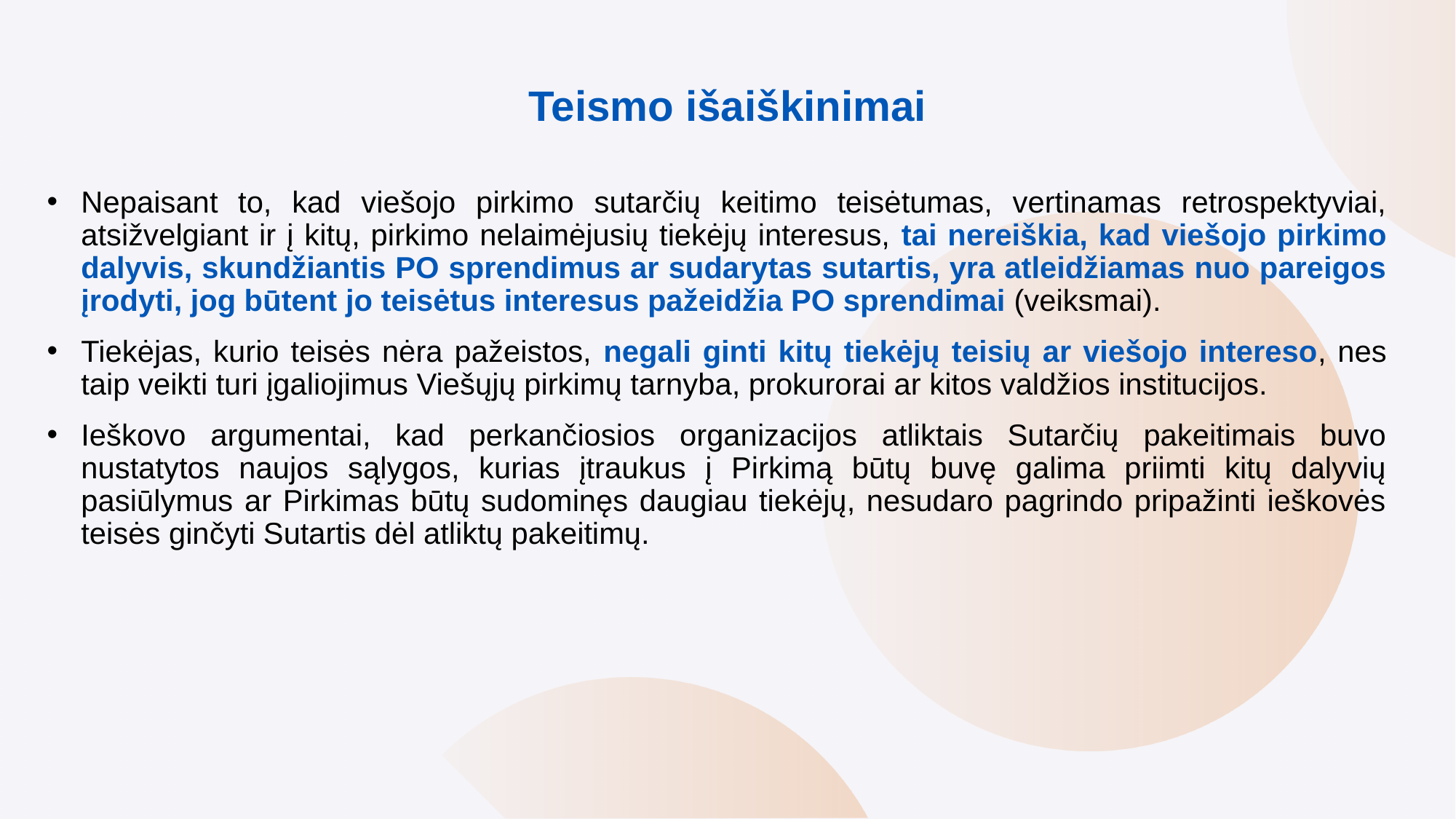

# Teismo išaiškinimai
Nepaisant to, kad viešojo pirkimo sutarčių keitimo teisėtumas, vertinamas retrospektyviai, atsižvelgiant ir į kitų, pirkimo nelaimėjusių tiekėjų interesus, tai nereiškia, kad viešojo pirkimo dalyvis, skundžiantis PO sprendimus ar sudarytas sutartis, yra atleidžiamas nuo pareigos įrodyti, jog būtent jo teisėtus interesus pažeidžia PO sprendimai (veiksmai).
Tiekėjas, kurio teisės nėra pažeistos, negali ginti kitų tiekėjų teisių ar viešojo intereso, nes taip veikti turi įgaliojimus Viešųjų pirkimų tarnyba, prokurorai ar kitos valdžios institucijos.
Ieškovo argumentai, kad perkančiosios organizacijos atliktais Sutarčių pakeitimais buvo nustatytos naujos sąlygos, kurias įtraukus į Pirkimą būtų buvę galima priimti kitų dalyvių pasiūlymus ar Pirkimas būtų sudominęs daugiau tiekėjų, nesudaro pagrindo pripažinti ieškovės teisės ginčyti Sutartis dėl atliktų pakeitimų.